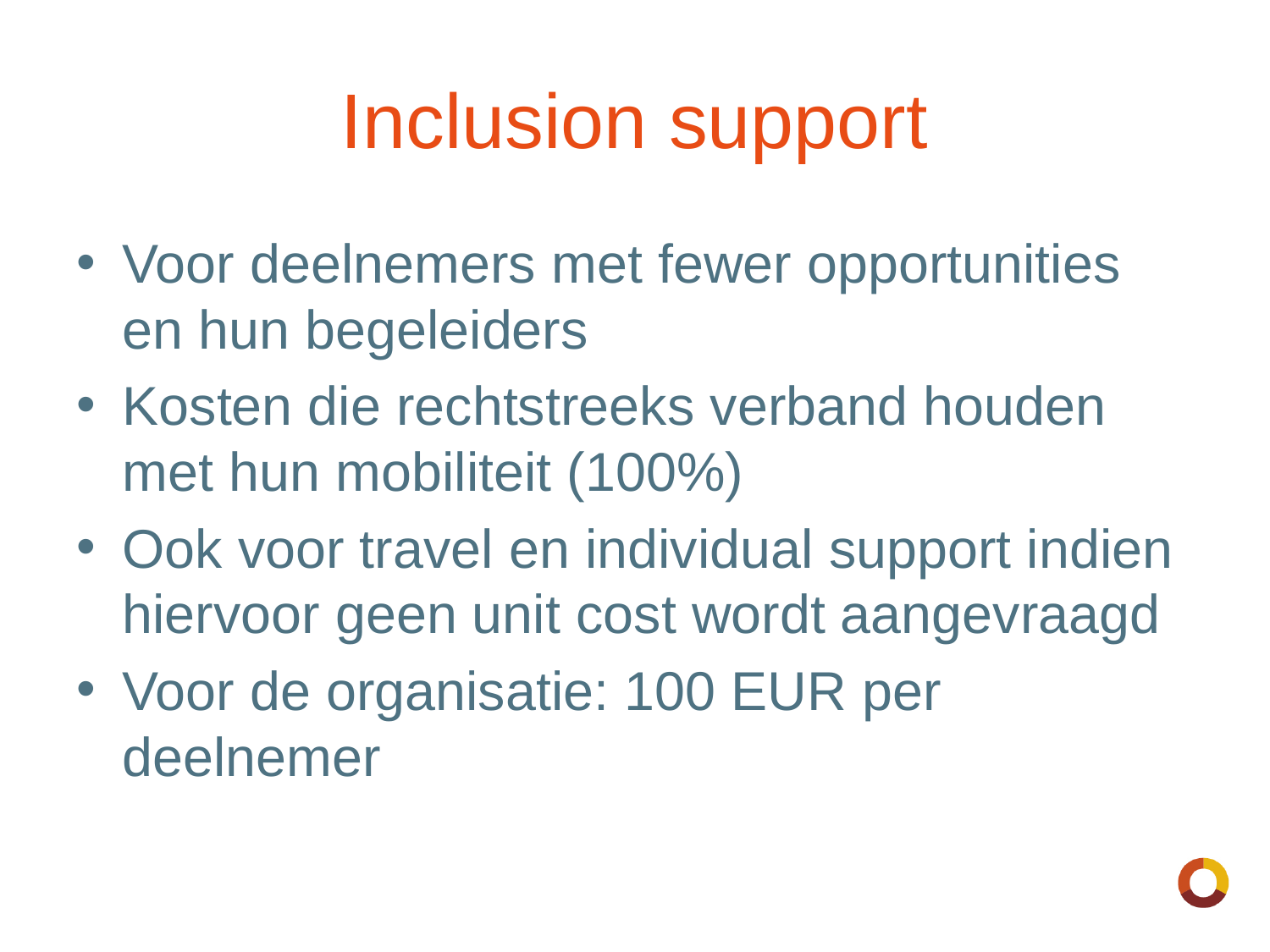

# Inclusion support
Voor deelnemers met fewer opportunities en hun begeleiders
Kosten die rechtstreeks verband houden met hun mobiliteit (100%)
Ook voor travel en individual support indien hiervoor geen unit cost wordt aangevraagd
Voor de organisatie: 100 EUR per deelnemer